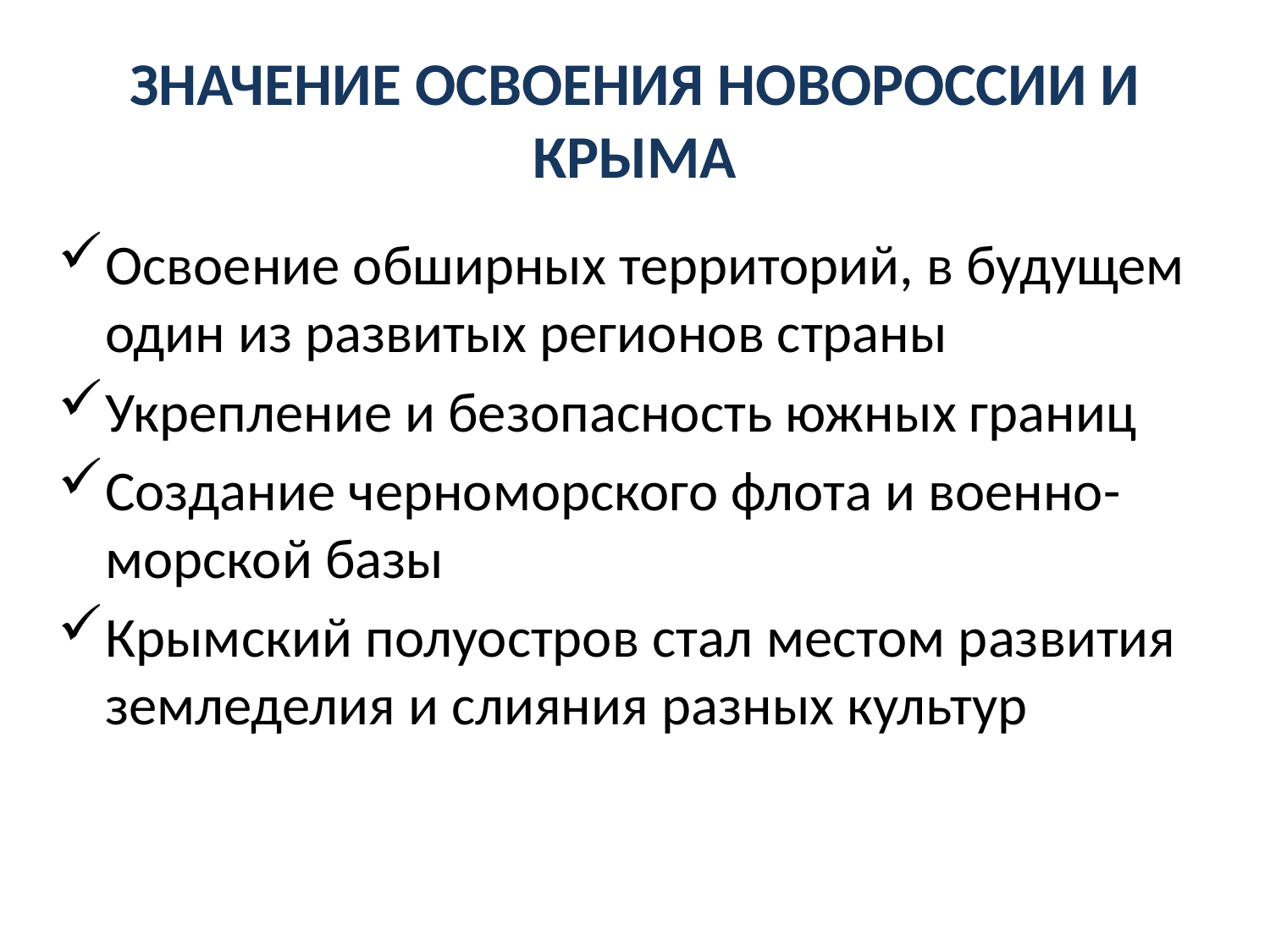

# ЗНАЧЕНИЕ ОСВОЕНИЯ НОВОРОССИИ И КРЫМА
Освоение обширных территорий, в будущем один из развитых регионов страны
Укрепление и безопасность южных границ
Создание черноморского флота и военно-морской базы
Крымский полуостров стал местом развития земледелия и слияния разных культур